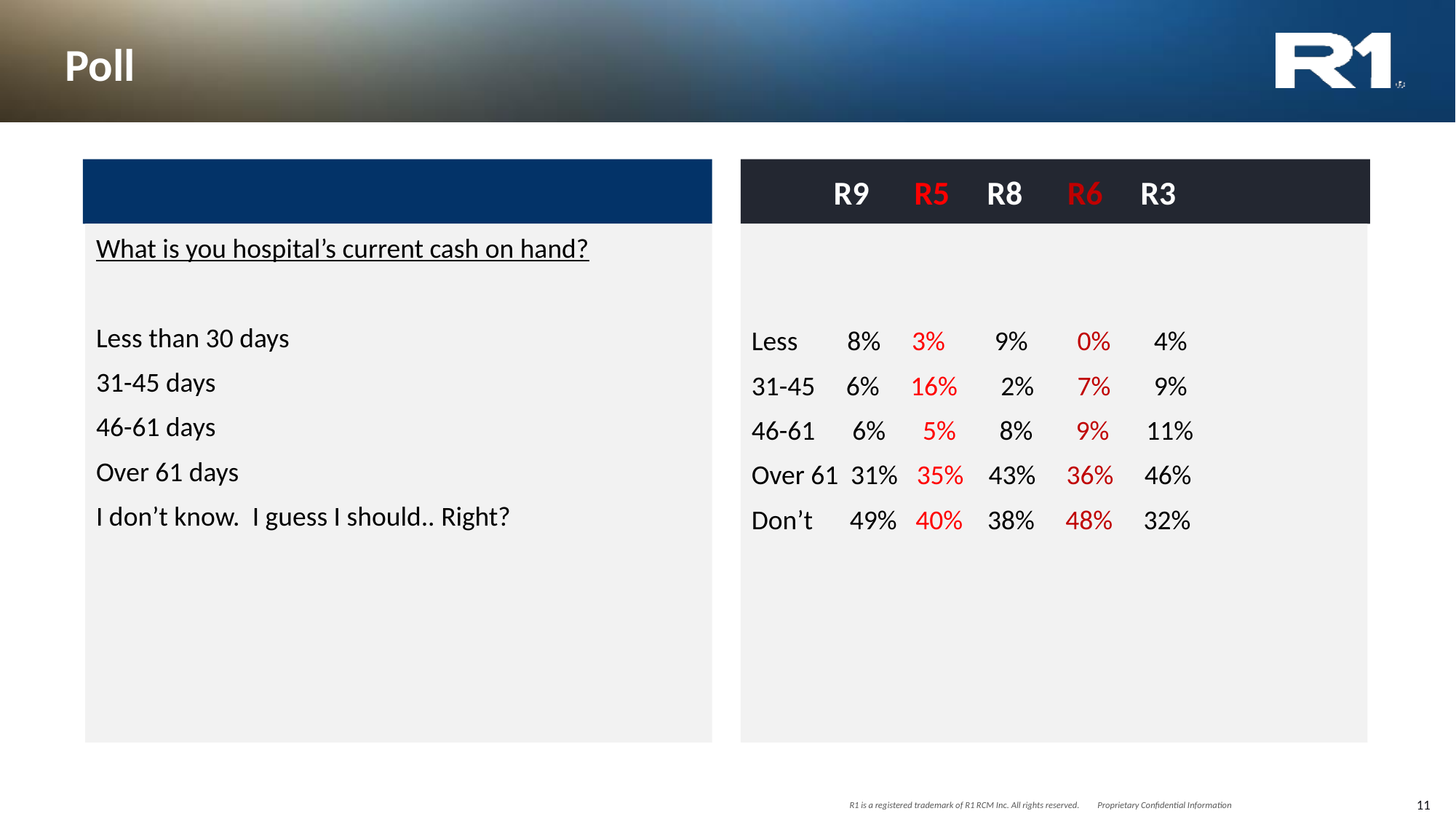

# Poll

           R9      R5     R8      R6     R3
What is you hospital’s current cash on hand?

Less than 30 days
31-45 days
46-61 days
Over 61 days
I don’t know.  I guess I should.. Right?

Less        8%     3%        9%        0%       4%
31-45     6%     16%       2%       7%       9%
46-61      6%      5%       8%       9%      11%
Over 61  31%   35%    43%     36%     46%
Don’t      49%   40%    38%     48%     32%